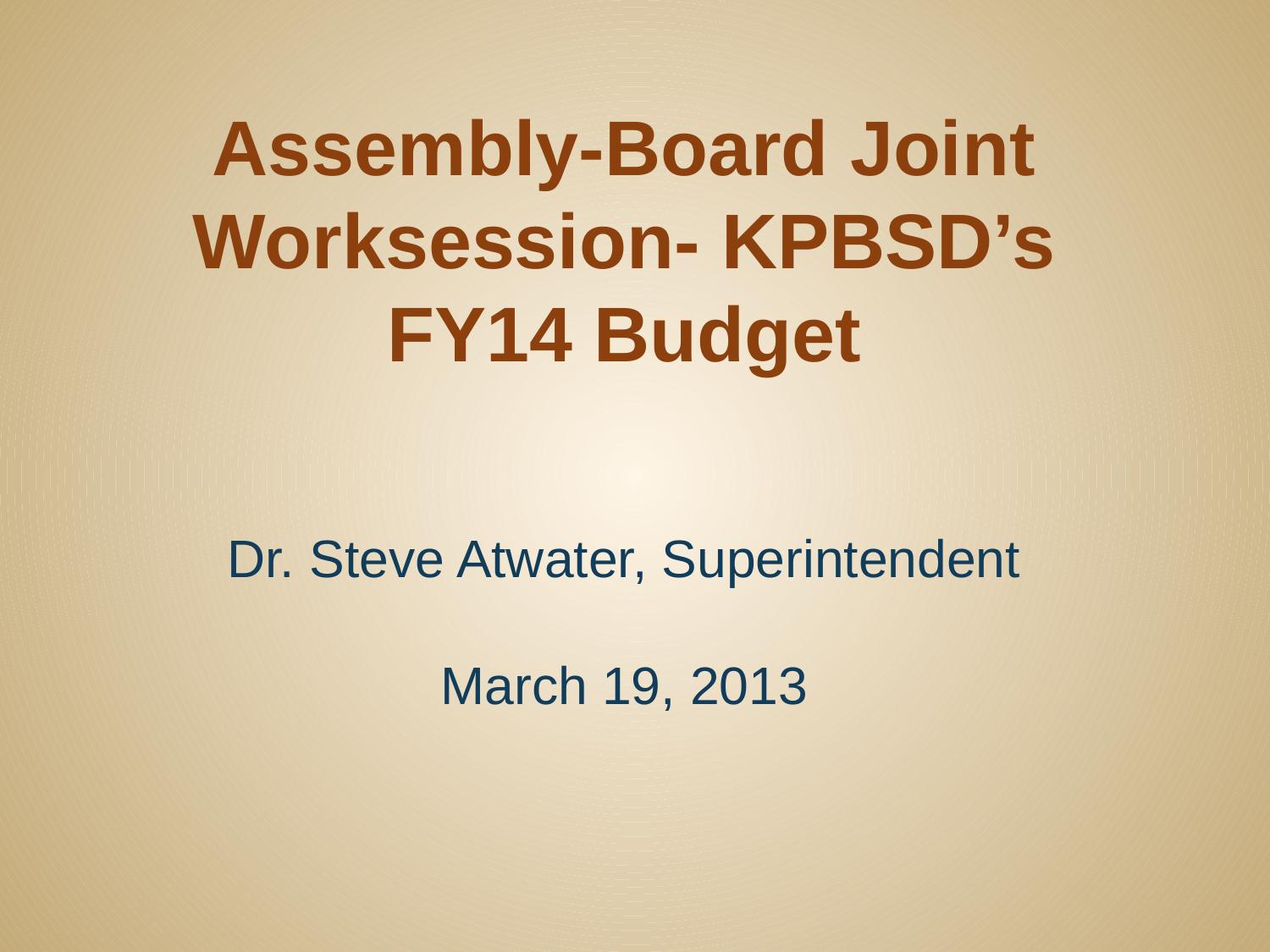

# Assembly-Board Joint Worksession- KPBSD’s FY14 Budget
Dr. Steve Atwater, Superintendent

March 19, 2013